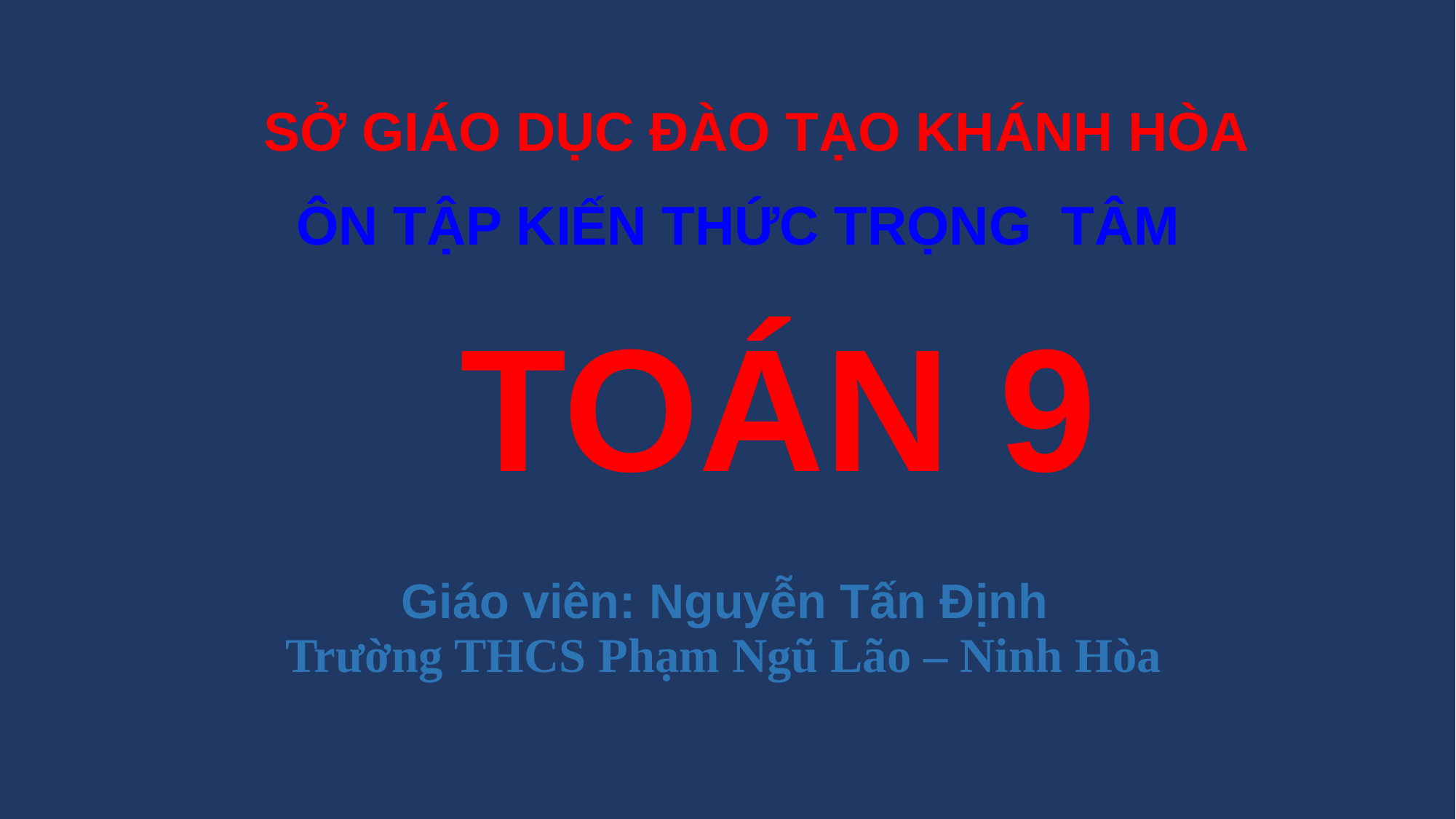

SỞ GIÁO DỤC ĐÀO TẠO KHÁNH HÒA
ÔN TẬP KIẾN THỨC TRỌNG  TÂM
TOÁN 9
Giáo viên: Nguyễn Tấn Định
Trường THCS Phạm Ngũ Lão – Ninh Hòa